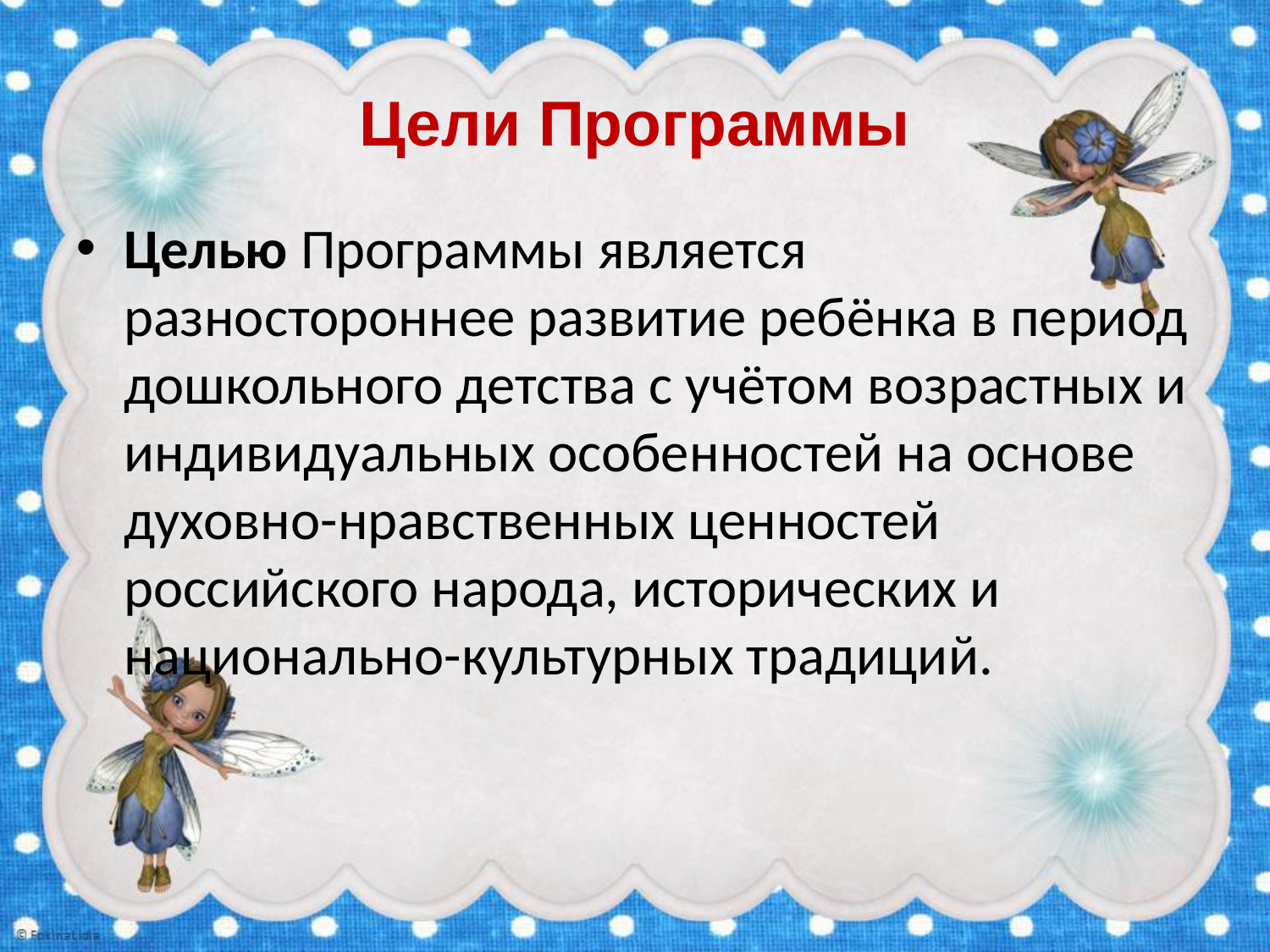

# Цели Программы
Целью Программы является разностороннее развитие ребёнка в период дошкольного детства с учётом возрастных и индивидуальных особенностей на основе духовно-нравственных ценностей российского народа, исторических и национально-культурных традиций.